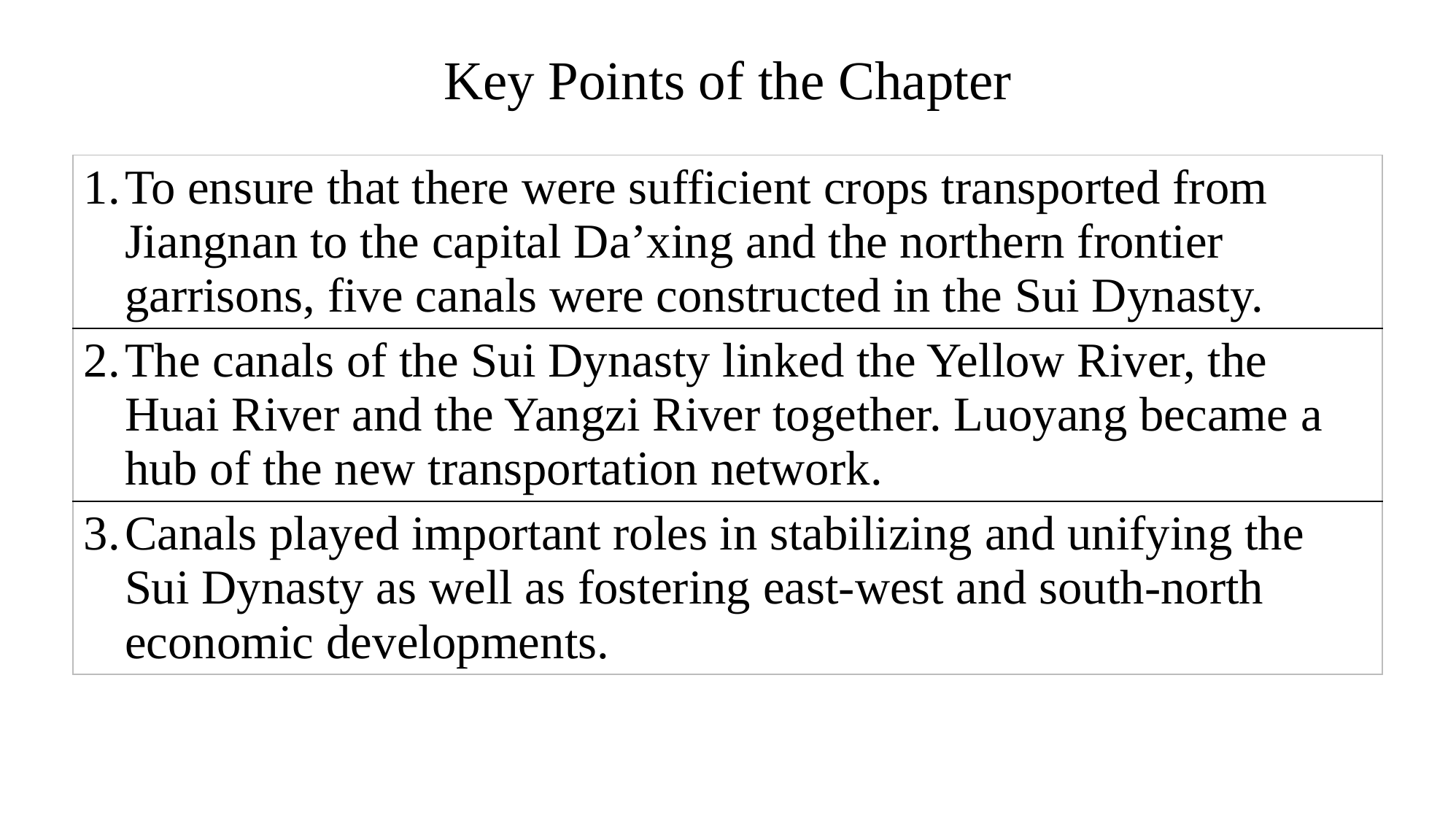

# Key Points of the Chapter
| To ensure that there were sufficient crops transported from Jiangnan to the capital Da’xing and the northern frontier garrisons, five canals were constructed in the Sui Dynasty. |
| --- |
| The canals of the Sui Dynasty linked the Yellow River, the Huai River and the Yangzi River together. Luoyang became a hub of the new transportation network. |
| Canals played important roles in stabilizing and unifying the Sui Dynasty as well as fostering east-west and south-north economic developments. |